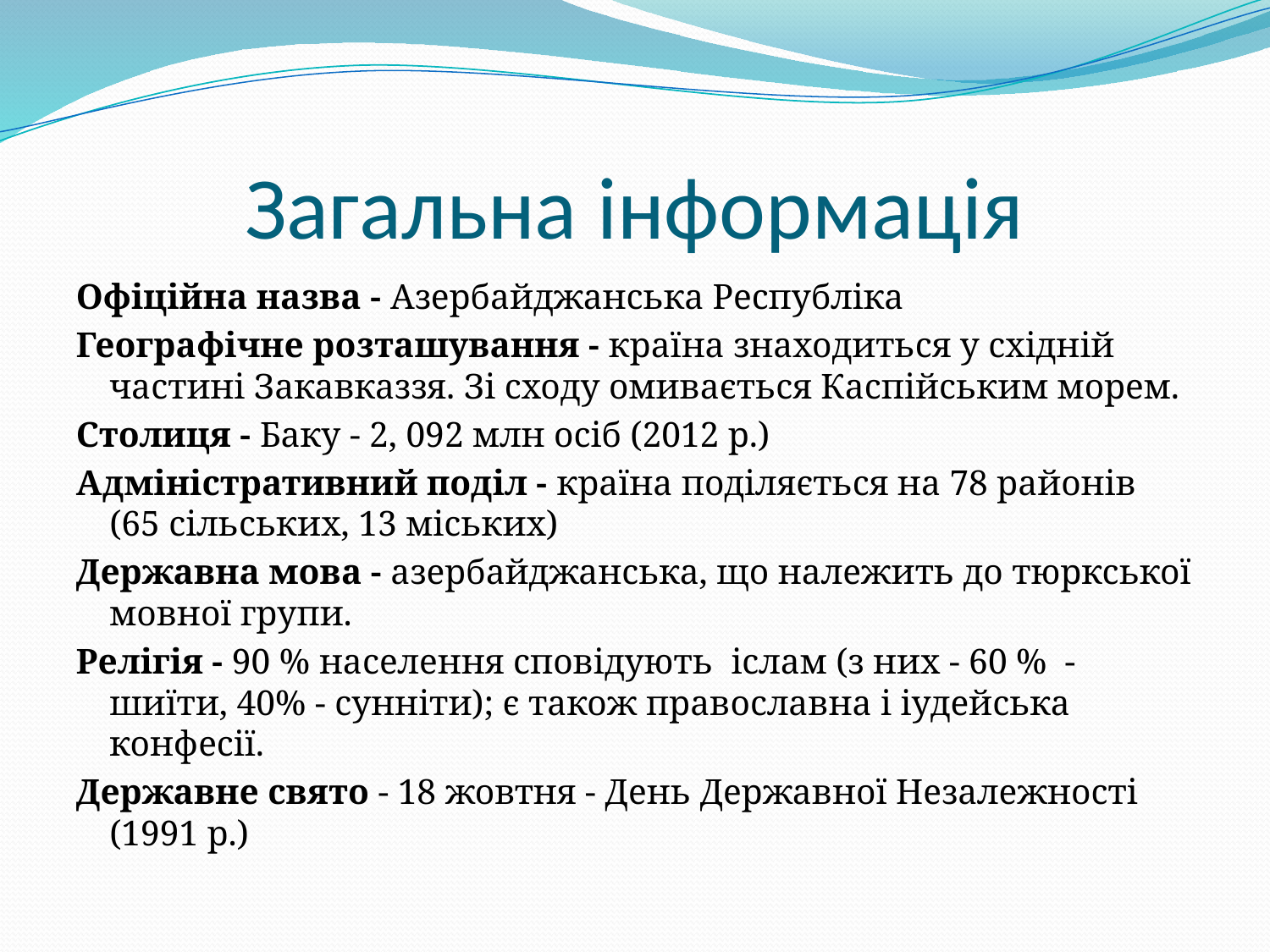

# Загальна інформація
Офіційна назва - Азербайджанська Республіка
Географічне розташування - країна знаходиться у східній частині Закавказзя. Зі сходу омивається Каспійським морем.
Столиця - Баку - 2, 092 млн осіб (2012 р.)
Адміністративний поділ - країна поділяється на 78 районів (65 сільських, 13 міських)
Державна мова - азербайджанська, що належить до тюркської мовної групи.
Релігія - 90 % населення сповідують  іслам (з них - 60 %  - шиїти, 40% - сунніти); є також православна і іудейська конфесії.
Державне свято - 18 жовтня - День Державної Незалежностi (1991 р.)